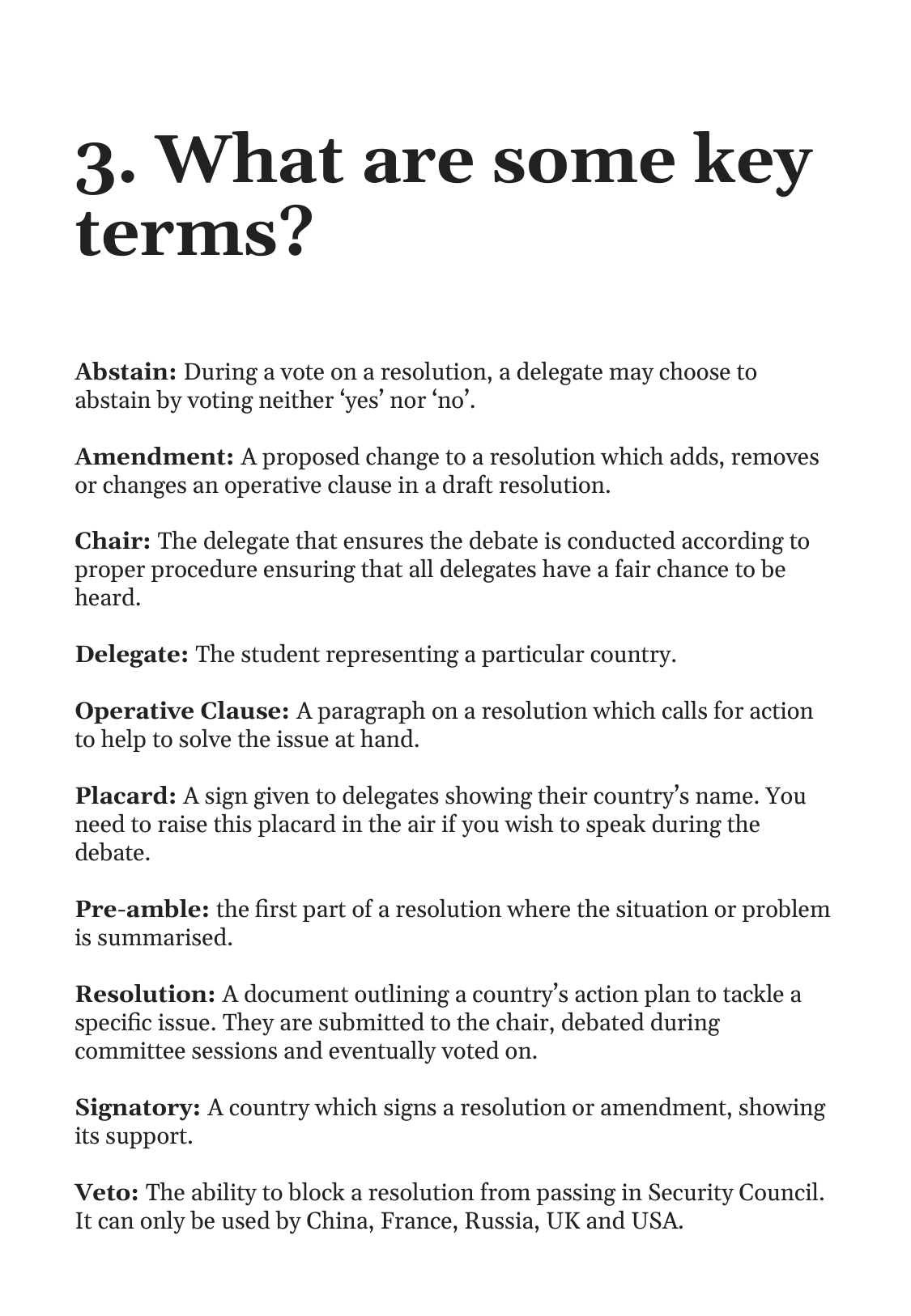

# 3. What are some key terms?
Abstain: During a vote on a resolution, a delegate may choose to abstain by voting neither ‘yes’ nor ‘no’.

Amendment: A proposed change to a resolution which adds, removes or changes an operative clause in a draft resolution.

Chair: The delegate that ensures the debate is conducted according to proper procedure ensuring that all delegates have a fair chance to be heard.

Delegate: The student representing a particular country.

Operative Clause: A paragraph on a resolution which calls for action to help to solve the issue at hand.

Placard: A sign given to delegates showing their country’s name. You need to raise this placard in the air if you wish to speak during the debate.

Pre-amble: the first part of a resolution where the situation or problem is summarised.

Resolution: A document outlining a country’s action plan to tackle a specific issue. They are submitted to the chair, debated during committee sessions and eventually voted on.

Signatory: A country which signs a resolution or amendment, showing its support.

Veto: The ability to block a resolution from passing in Security Council. It can only be used by China, France, Russia, UK and USA.